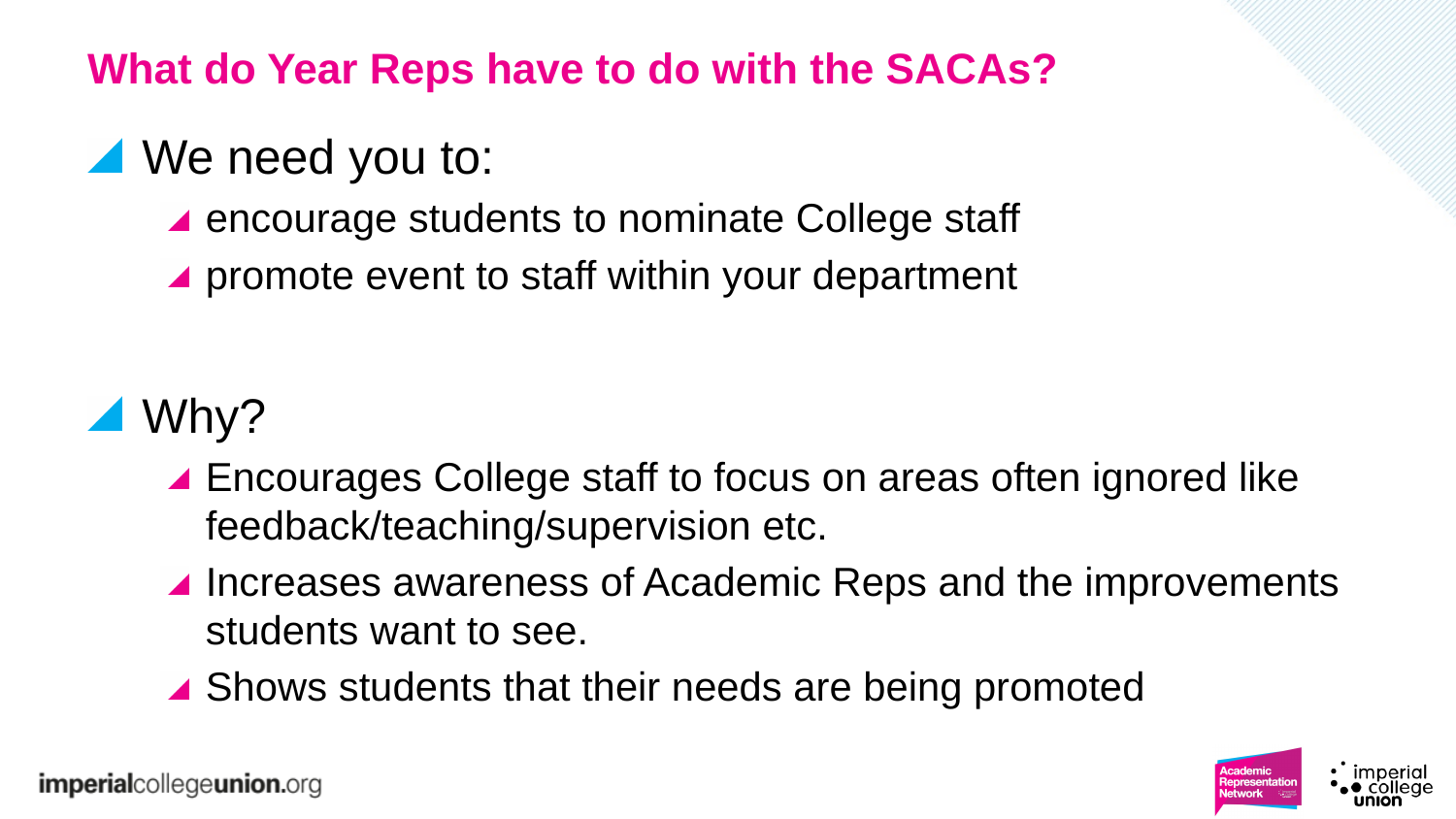

# What do Year Reps have to do with the SACAs?
We need you to:
encourage students to nominate College staff
promote event to staff within your department

Why?
Encourages College staff to focus on areas often ignored like feedback/teaching/supervision etc.
Increases awareness of Academic Reps and the improvements students want to see.
Shows students that their needs are being promoted